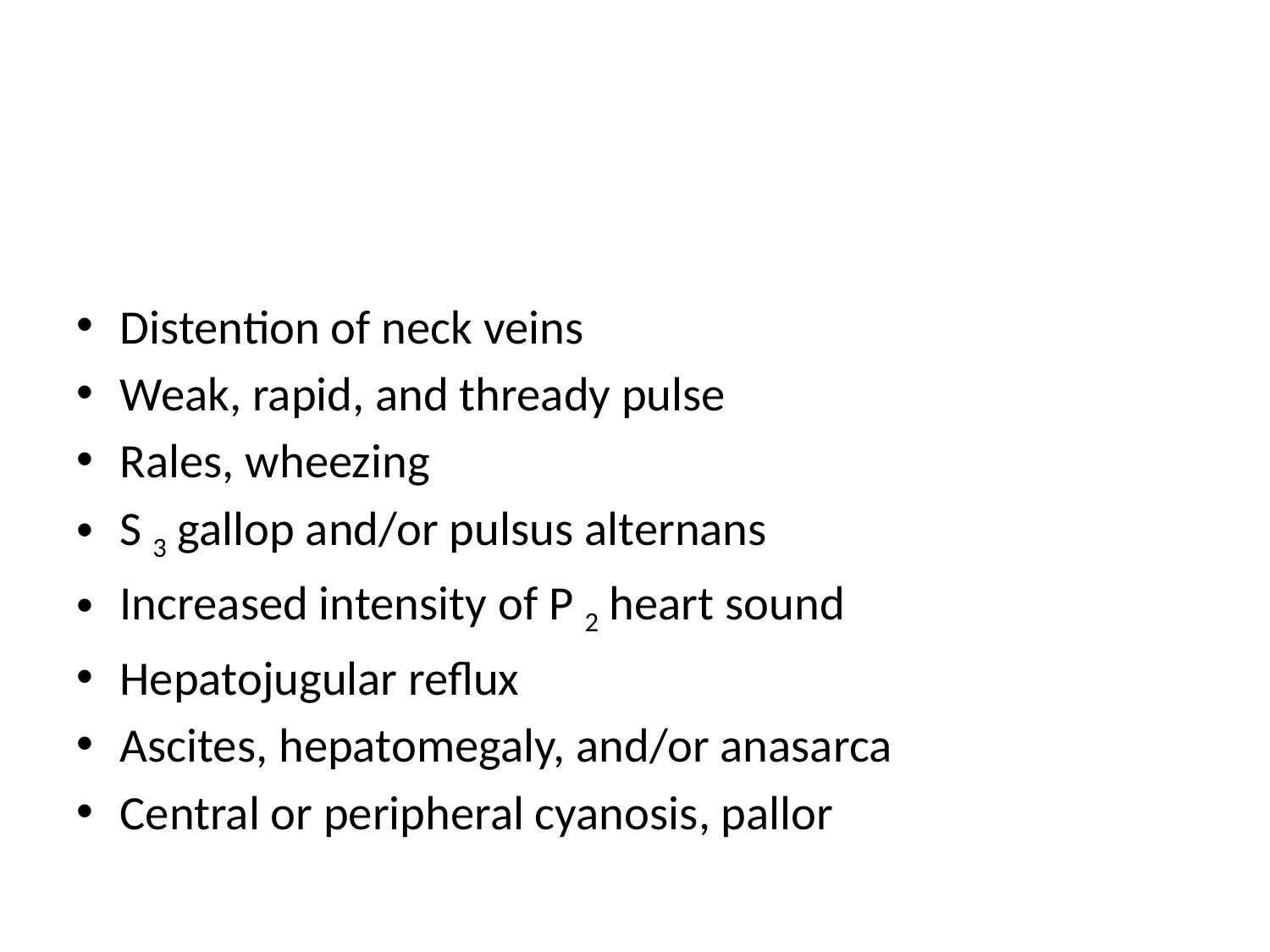

#

Distention of neck veins
Weak, rapid, and thready pulse
Rales, wheezing
S 3 gallop and/or pulsus alternans
Increased intensity of P 2 heart sound
Hepatojugular reflux
Ascites, hepatomegaly, and/or anasarca
Central or peripheral cyanosis, pallor